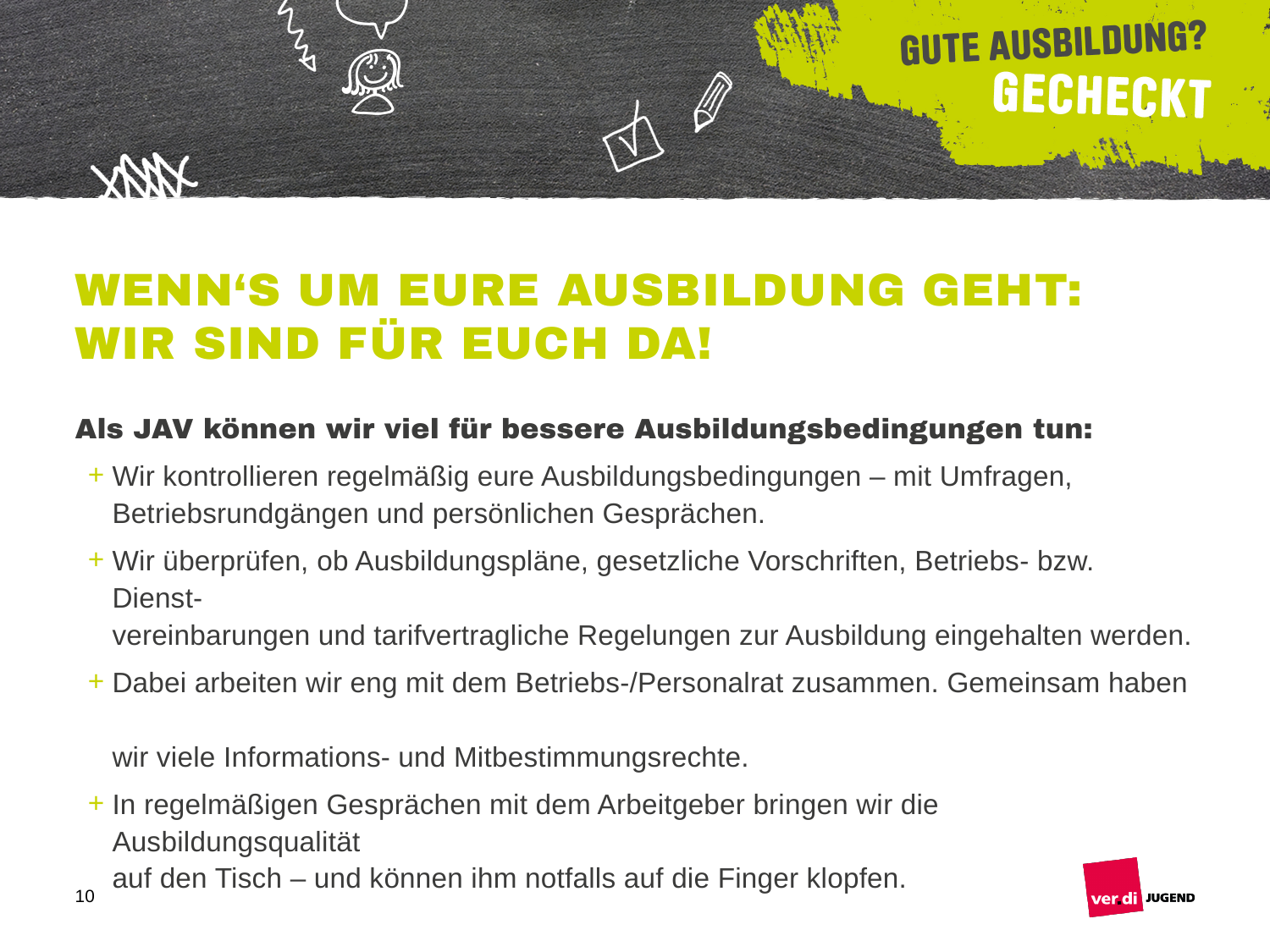

Wenn‘s um eure Ausbildung geht:
Wir sind für euch da!
Als JAV können wir viel für bessere Ausbildungsbedingungen tun:
Wir kontrollieren regelmäßig eure Ausbildungsbedingungen – mit Umfragen,
Betriebsrundgängen und persönlichen Gesprächen.
Wir überprüfen, ob Ausbildungspläne, gesetzliche Vorschriften, Betriebs- bzw. Dienst-
vereinbarungen und tarifvertragliche Regelungen zur Ausbildung eingehalten werden.
Dabei arbeiten wir eng mit dem Betriebs-/Personalrat zusammen. Gemeinsam haben
wir viele Informations- und Mitbestimmungsrechte.
In regelmäßigen Gesprächen mit dem Arbeitgeber bringen wir die Ausbildungsqualität
auf den Tisch – und können ihm notfalls auf die Finger klopfen.